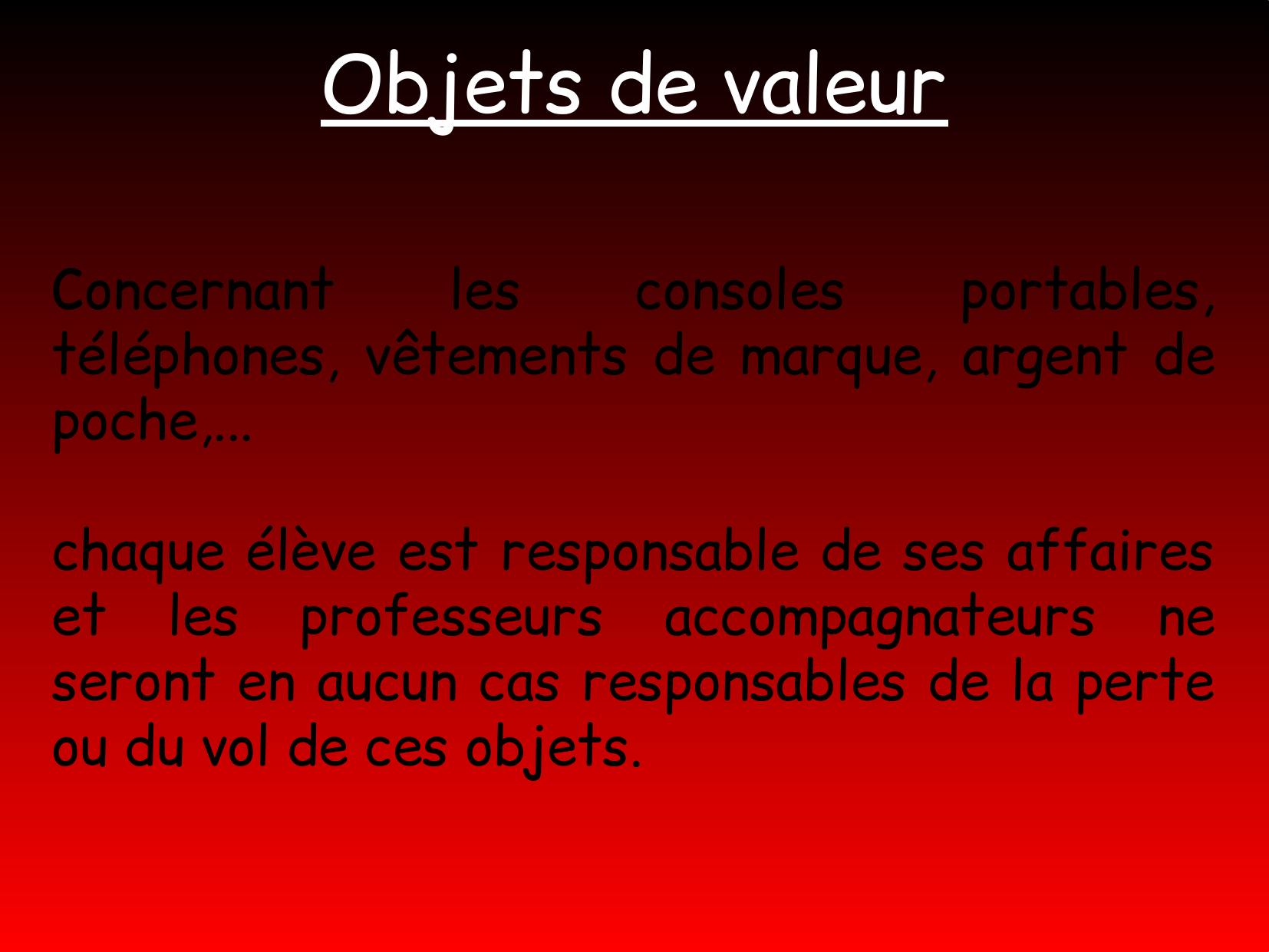

Objets de valeur
Concernant les consoles portables, téléphones, vêtements de marque, argent de poche,...

chaque élève est responsable de ses affaires et les professeurs accompagnateurs ne seront en aucun cas responsables de la perte ou du vol de ces objets.